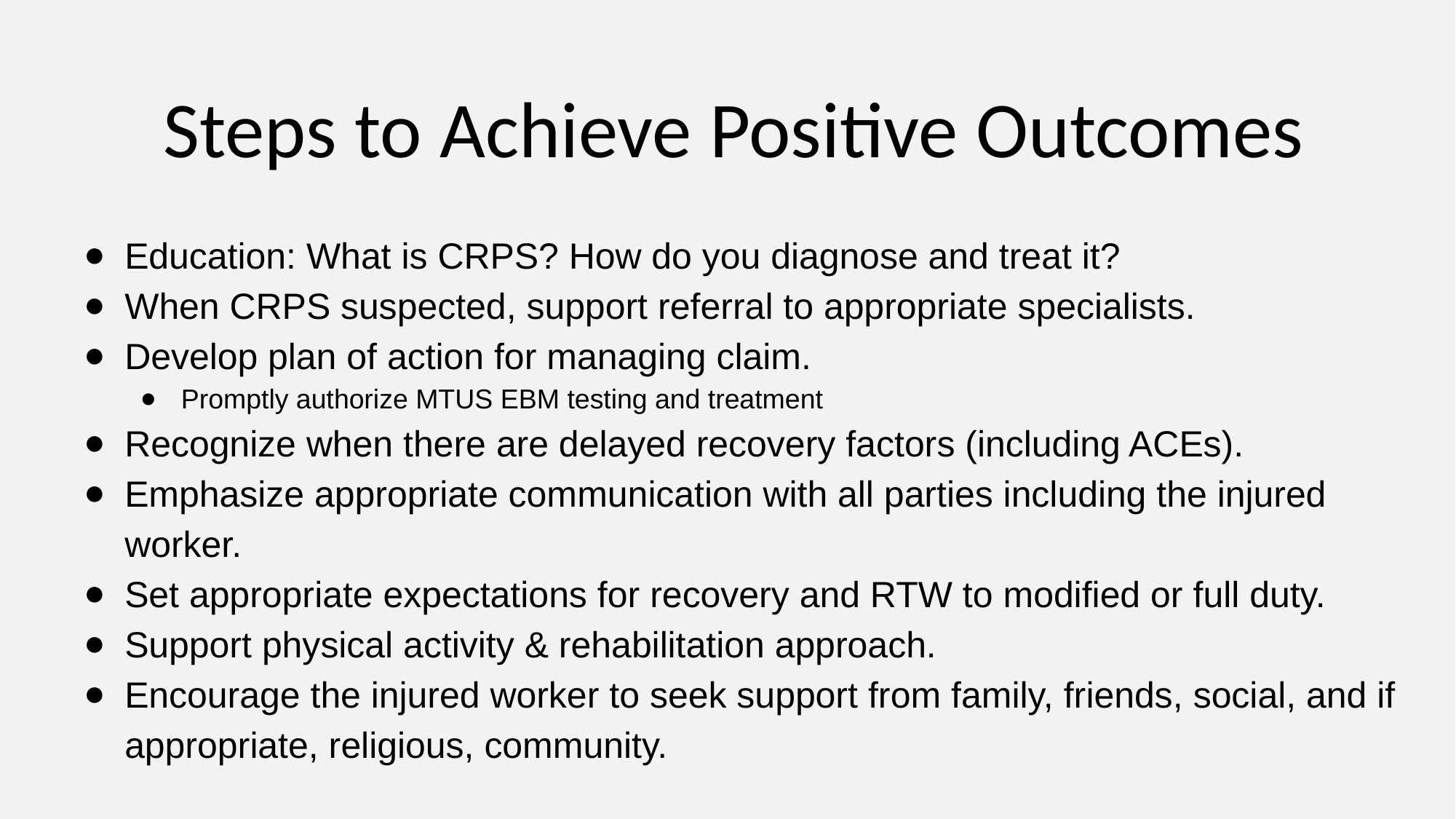

# Steps to Achieve Positive Outcomes
Education: What is CRPS? How do you diagnose and treat it?
When CRPS suspected, support referral to appropriate specialists.
Develop plan of action for managing claim.
Promptly authorize MTUS EBM testing and treatment
Recognize when there are delayed recovery factors (including ACEs).
Emphasize appropriate communication with all parties including the injured worker.
Set appropriate expectations for recovery and RTW to modified or full duty.
Support physical activity & rehabilitation approach.
Encourage the injured worker to seek support from family, friends, social, and if appropriate, religious, community.